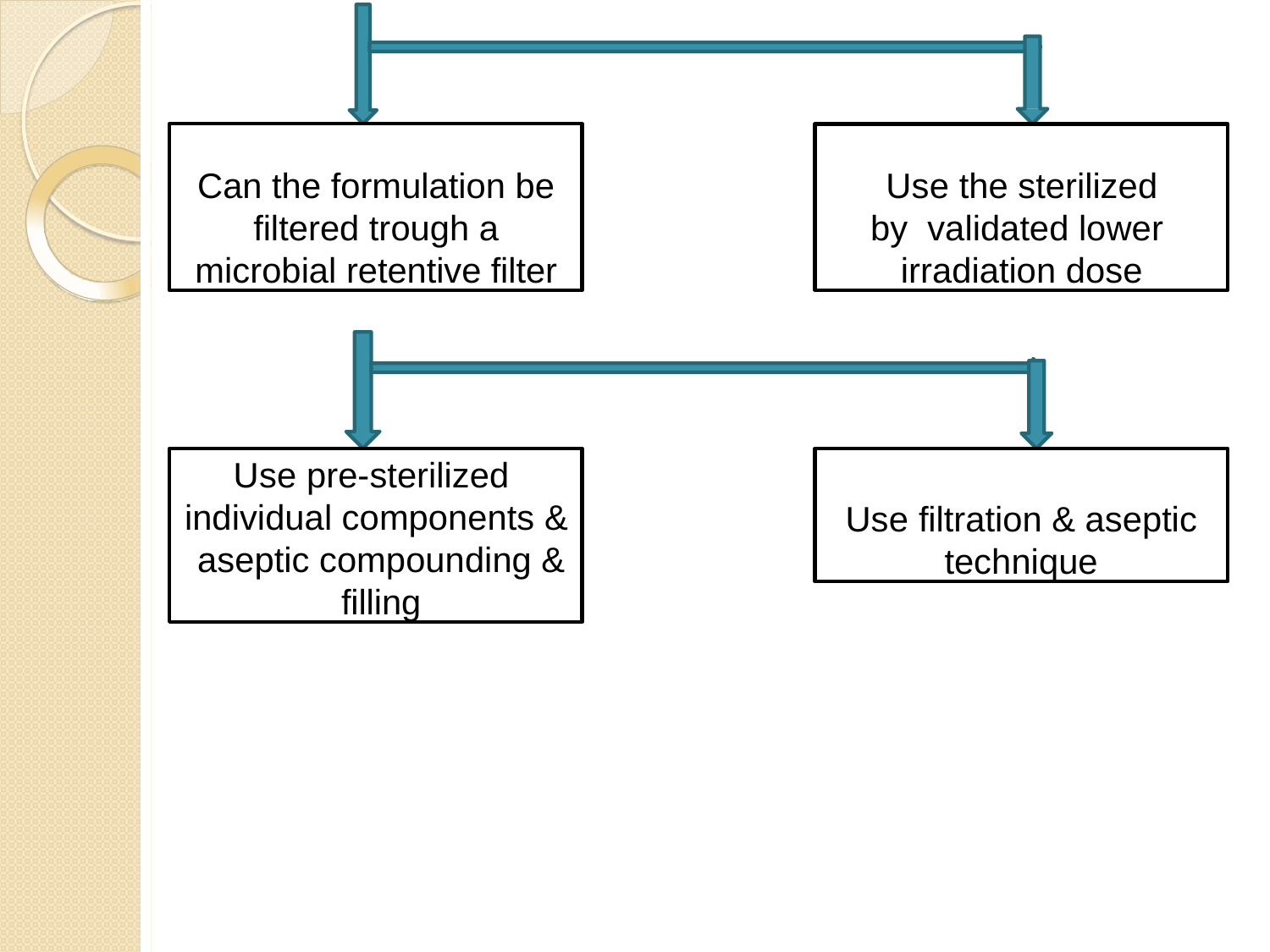

Can the formulation be  filtered trough a  microbial retentive filter

# Use the sterilized by  validated lower  irradiation dose

Use pre-sterilized  individual components &  aseptic compounding &  filling

Use filtration & aseptic
technique